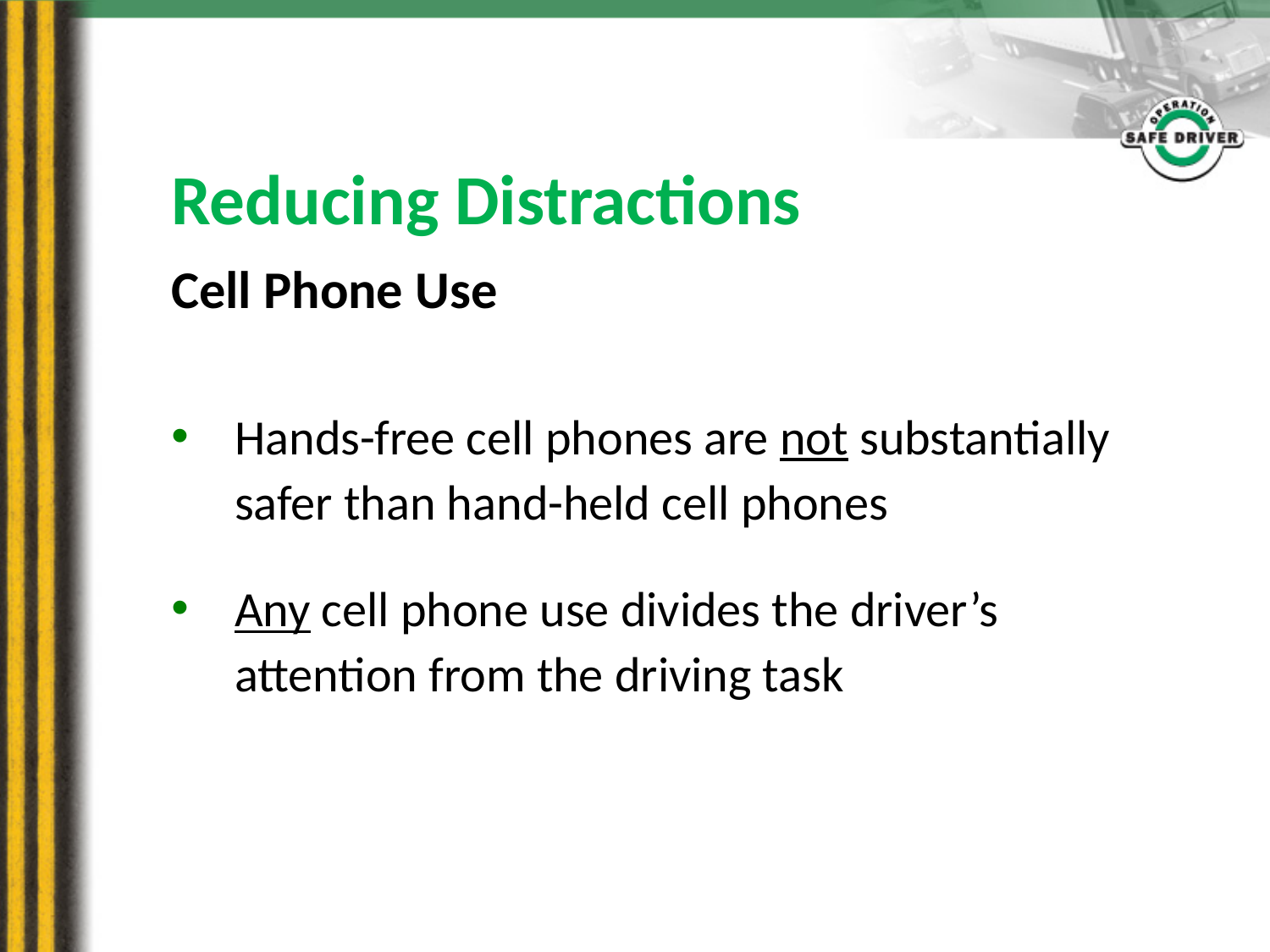

Reducing Distractions
Cell Phone Use

Hands-free cell phones are not substantially safer than hand-held cell phones

Any cell phone use divides the driver’s attention from the driving task